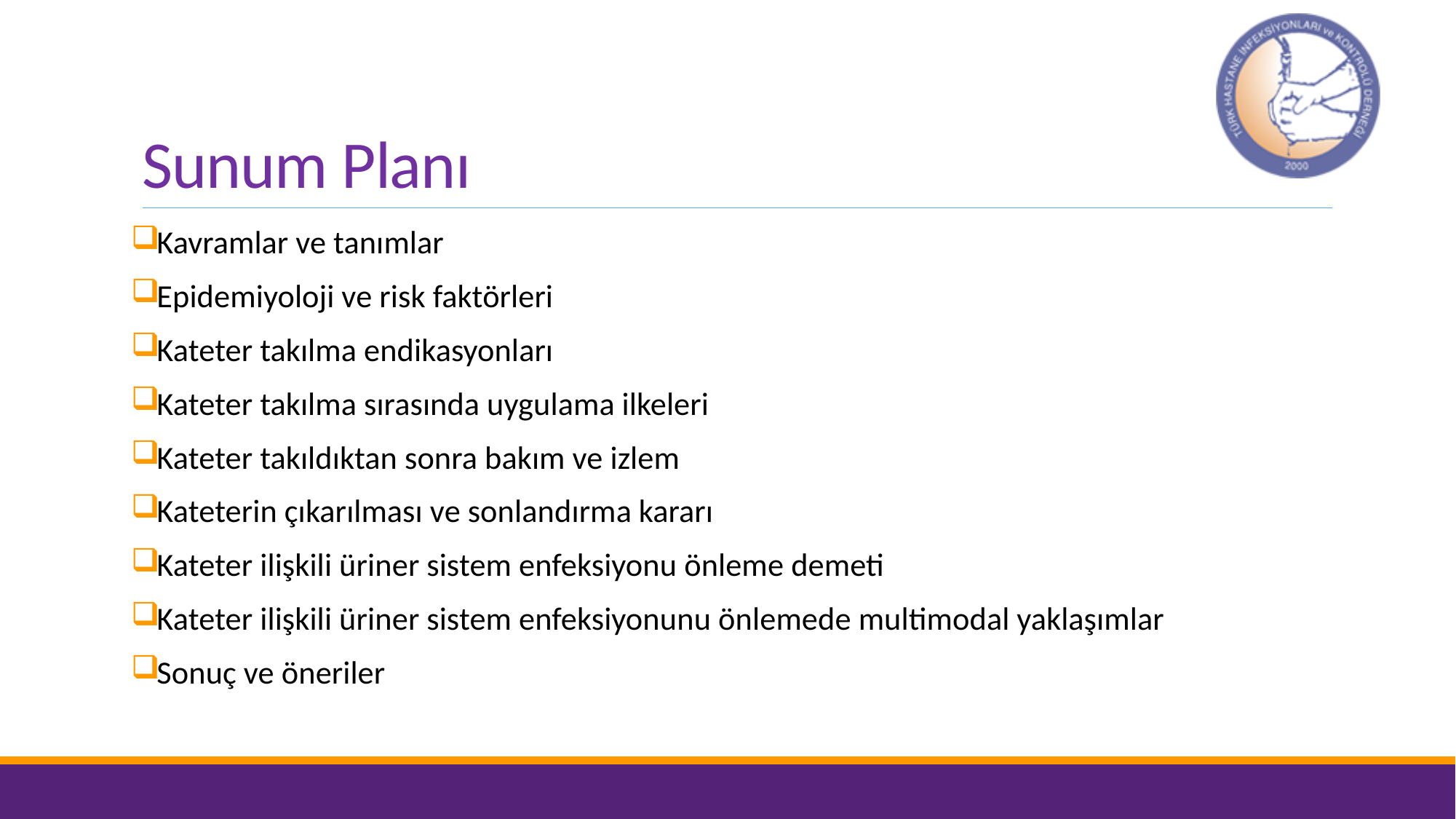

# Sunum Planı
Kavramlar ve tanımlar
Epidemiyoloji ve risk faktörleri
Kateter takılma endikasyonları
Kateter takılma sırasında uygulama ilkeleri
Kateter takıldıktan sonra bakım ve izlem
Kateterin çıkarılması ve sonlandırma kararı
Kateter ilişkili üriner sistem enfeksiyonu önleme demeti
Kateter ilişkili üriner sistem enfeksiyonunu önlemede multimodal yaklaşımlar
Sonuç ve öneriler